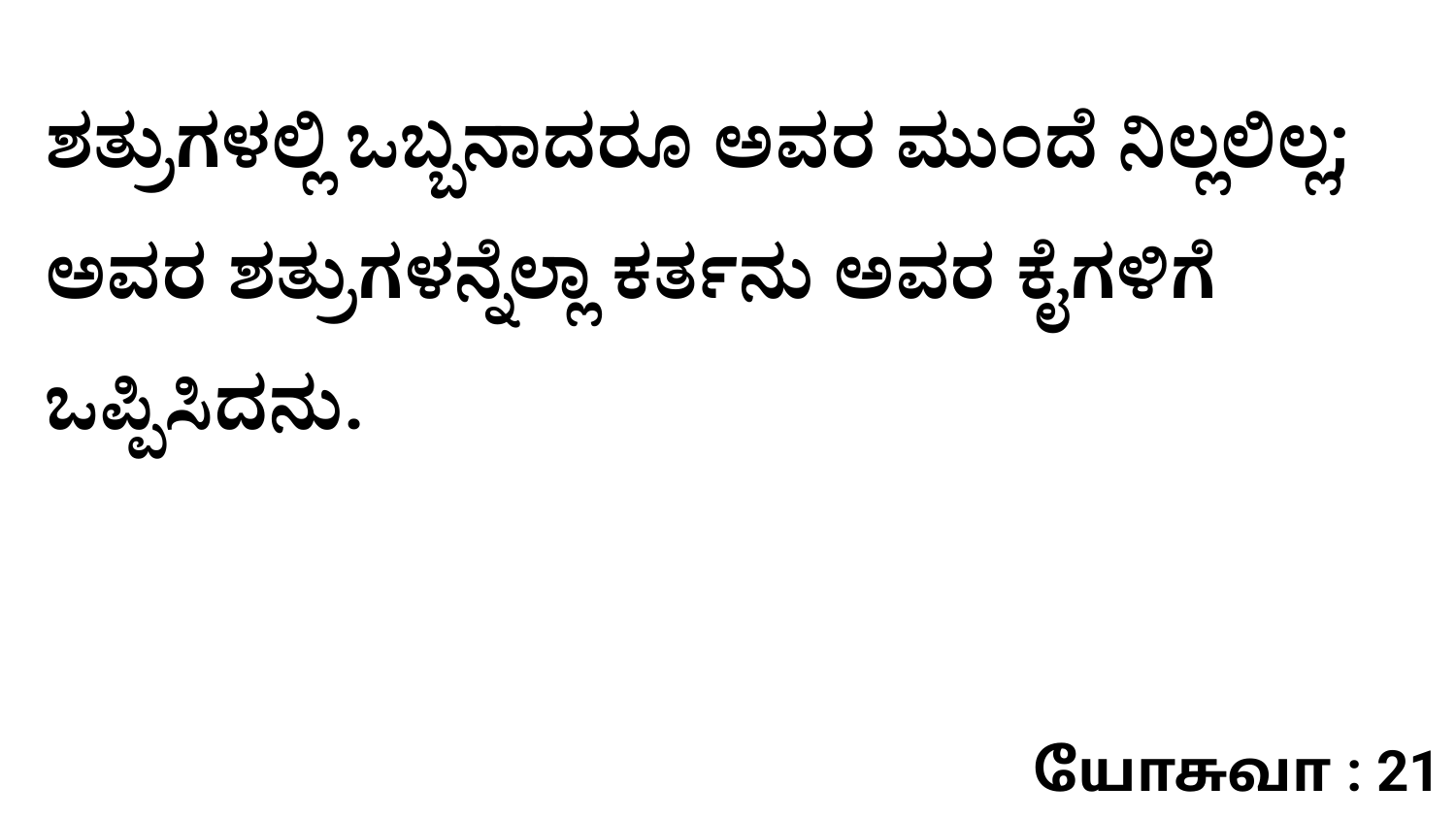

ಶತ್ರುಗಳಲ್ಲಿ ಒಬ್ಬನಾದರೂ ಅವರ ಮುಂದೆ ನಿಲ್ಲಲಿಲ್ಲ; ಅವರ ಶತ್ರುಗಳನ್ನೆಲ್ಲಾ ಕರ್ತನು ಅವರ ಕೈಗಳಿಗೆ ಒಪ್ಪಿಸಿದನು.
யோசுவா : 21